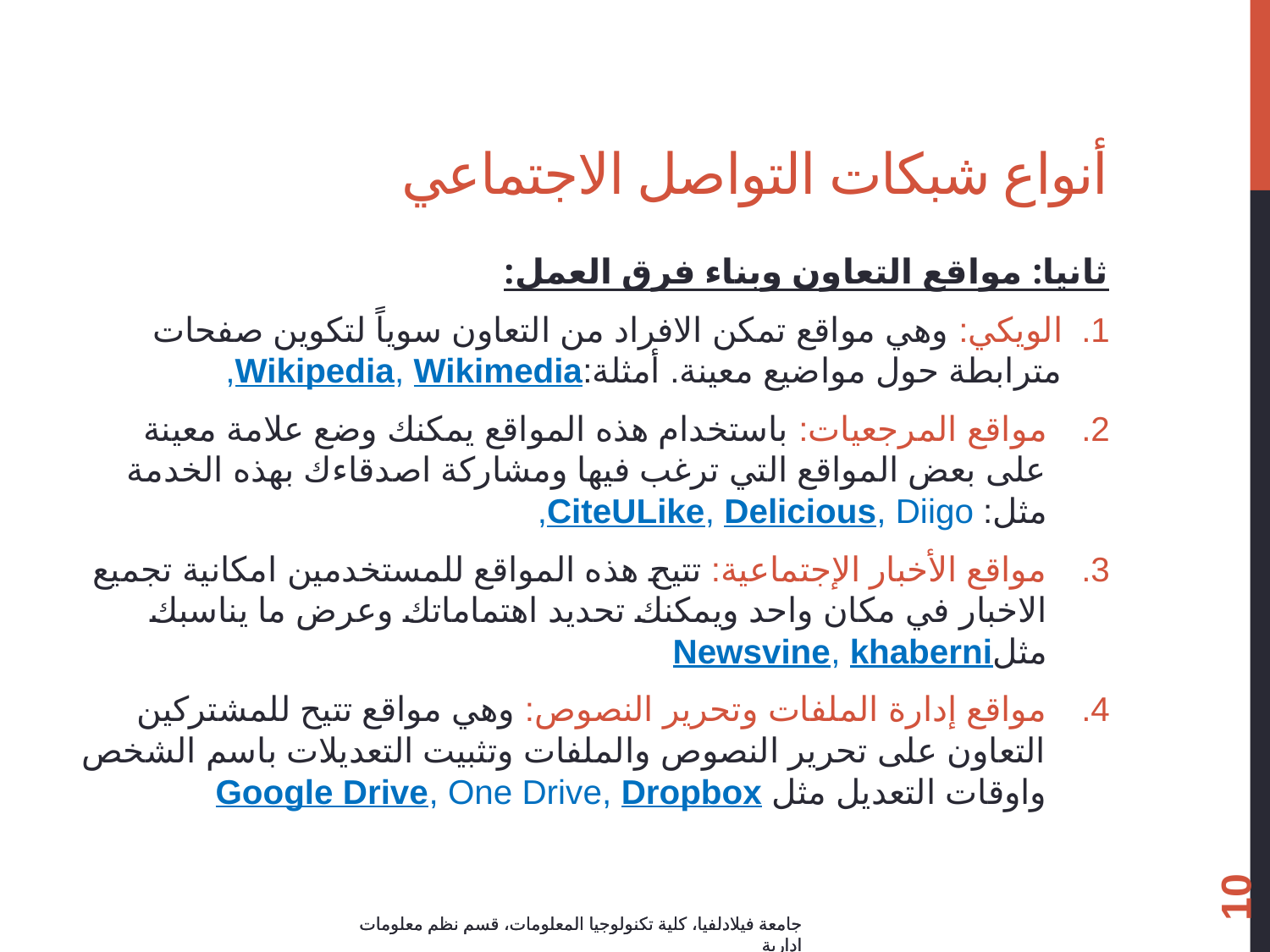

# أنواع شبكات التواصل الاجتماعي
ثانيا: مواقع التعاون وبناء فرق العمل:
الويكي: وهي مواقع تمكن الافراد من التعاون سوياً لتكوين صفحات مترابطة حول مواضيع معينة. أمثلة:Wikipedia, Wikimedia,
مواقع المرجعيات: باستخدام هذه المواقع يمكنك وضع علامة معينة على بعض المواقع التي ترغب فيها ومشاركة اصدقاءك بهذه الخدمة مثل: ‏CiteULike, Delicious, Diigo,
مواقع الأخبار الإجتماعية: تتيح هذه المواقع للمستخدمين امكانية تجميع الاخبار في مكان واحد ويمكنك تحديد اهتماماتك وعرض ما يناسبك مثلNewsvine, khaberni
مواقع إدارة الملفات وتحرير النصوص: وهي مواقع تتيح للمشتركين التعاون على تحرير النصوص والملفات وتثبيت التعديلات باسم الشخص واوقات التعديل مثل Google Drive, One Drive, Dropbox

10